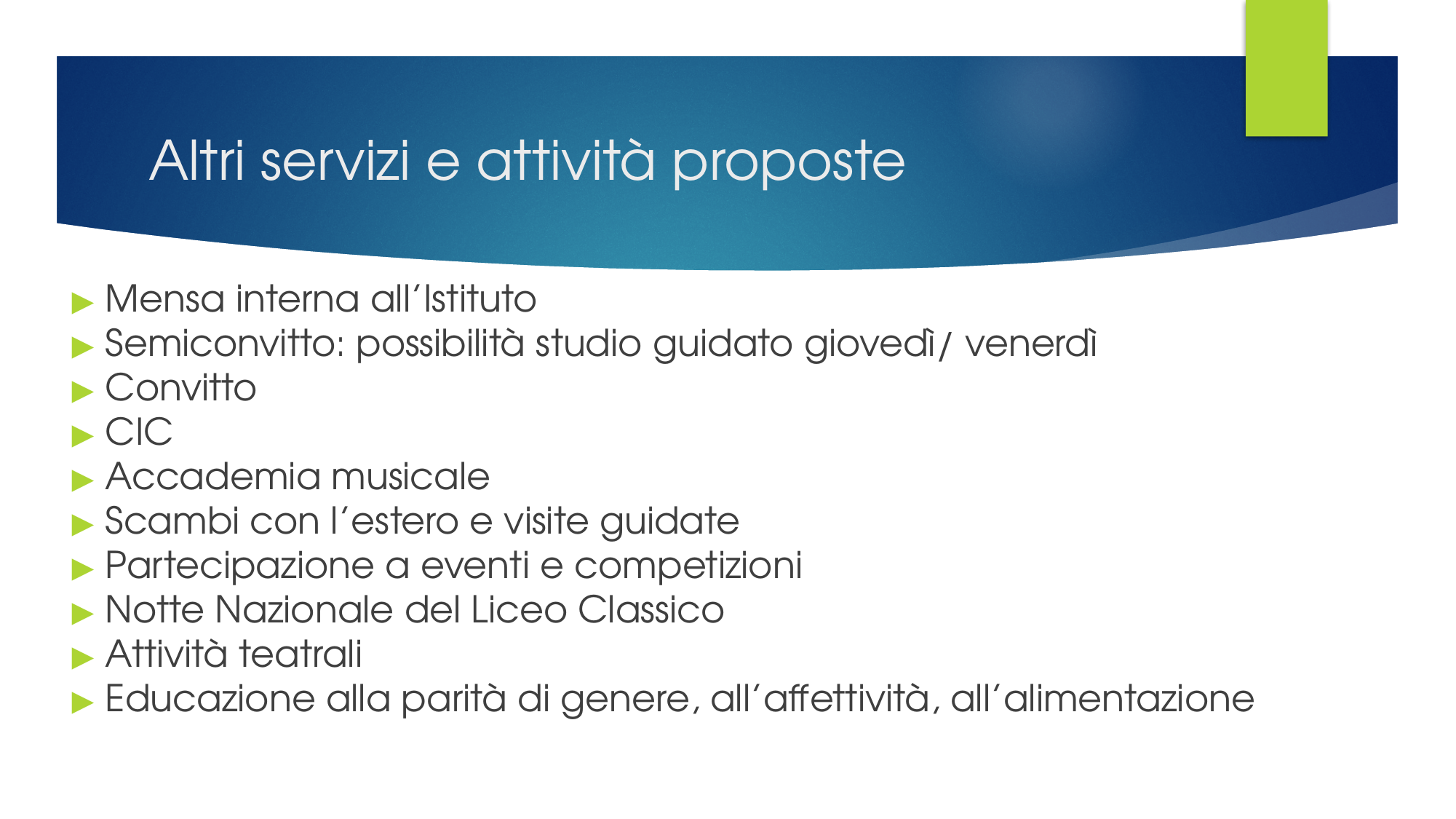

# Altri servizi e attività proposte
Mensa interna all’Istituto
Semiconvitto: possibilità studio guidato giovedì/ venerdì
Convitto
CIC
Accademia musicale
Scambi con l’estero e visite guidate
Partecipazione a eventi e competizioni
Notte Nazionale del Liceo Classico
Attività teatrali
Educazione alla parità di genere, all’affettività, all’alimentazione